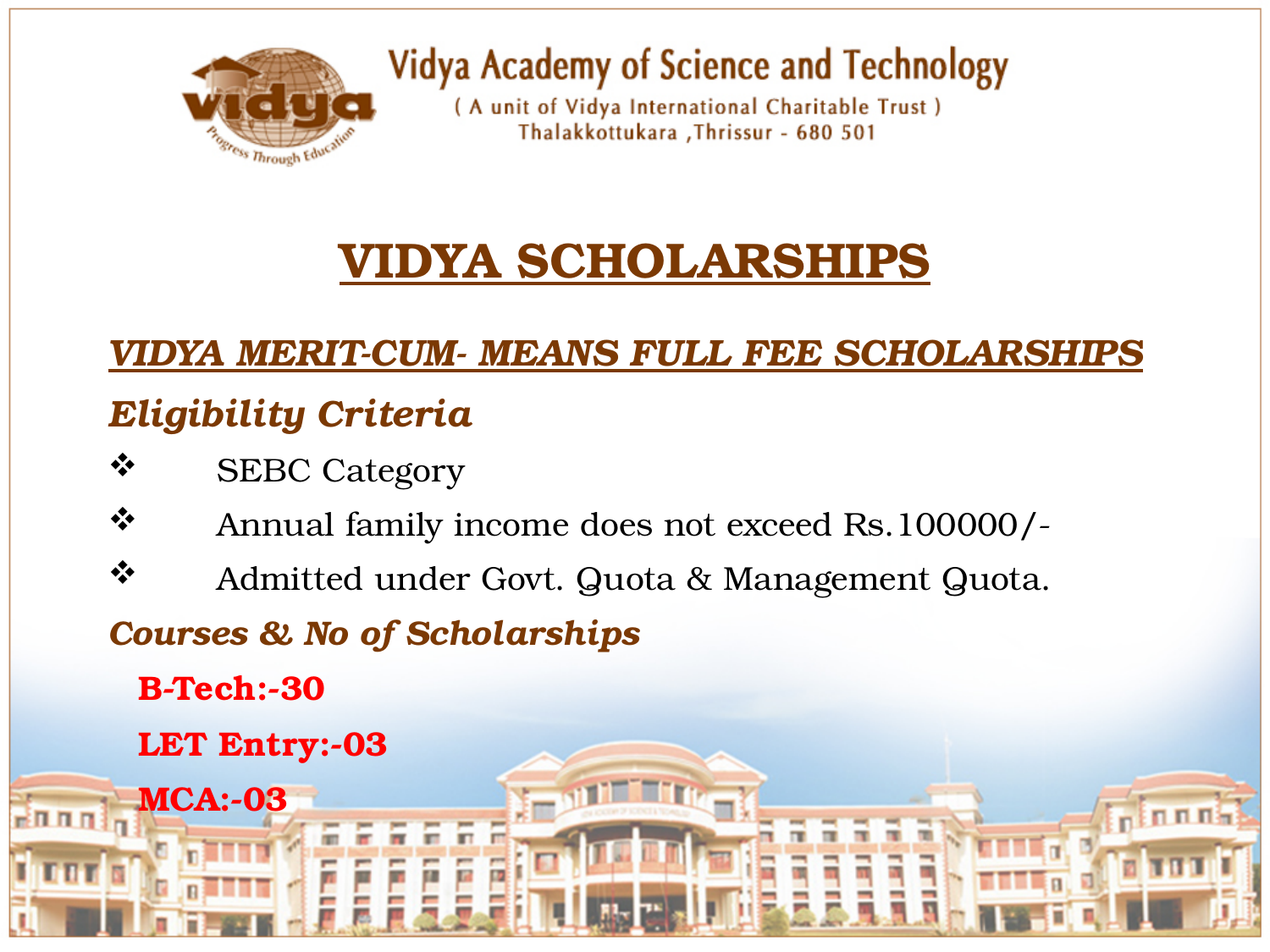

VIDYA SCHOLARSHIPS

VIDYA MERIT-CUM- MEANS FULL FEE SCHOLARSHIPS
Eligibility Criteria
 SEBC Category
 Annual family income does not exceed Rs.100000/-
 Admitted under Govt. Quota & Management Quota.
Courses & No of Scholarships
	B-Tech:-30
	LET Entry:-03
	MCA:-03